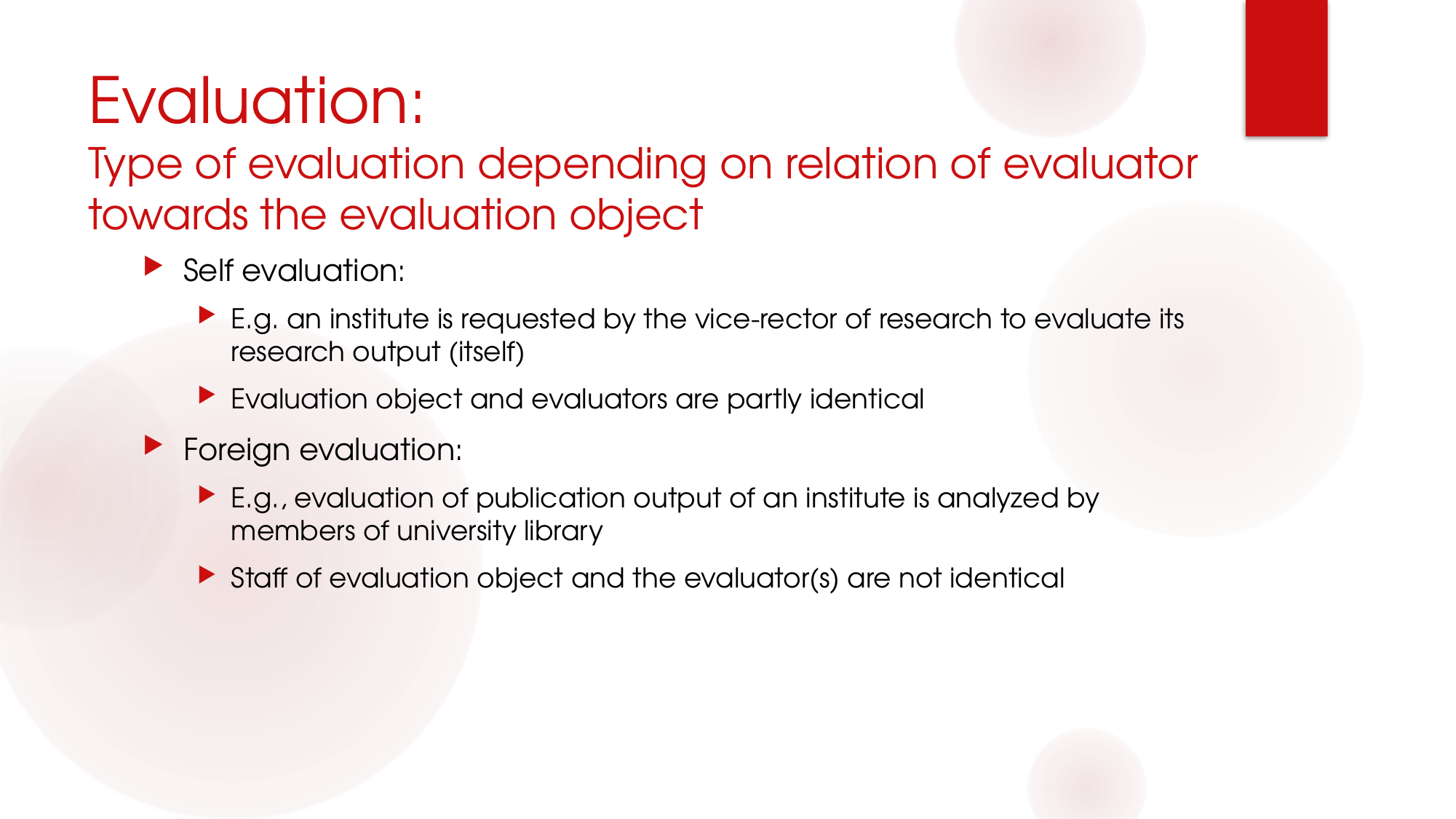

# Evaluation: Type of evaluation depending on relation of evaluator towards the evaluation object
Self evaluation:
E.g. an institute is requested by the vice-rector of research to evaluate its research output (itself)
Evaluation object and evaluators are partly identical
Foreign evaluation:
E.g., evaluation of publication output of an institute is analyzed by members of university library
Staff of evaluation object and the evaluator(s) are not identical